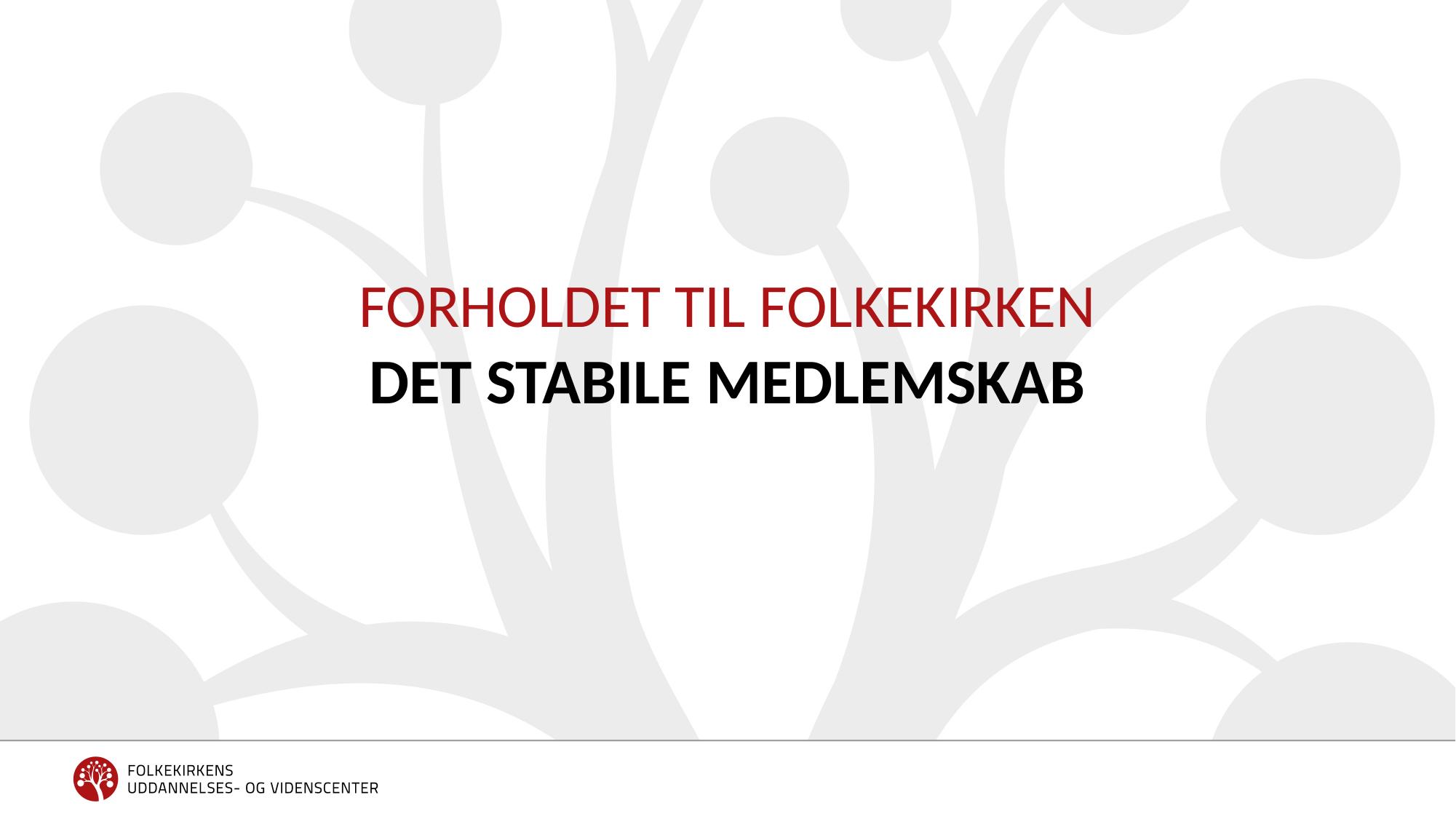

Forholdet til folkekirken
# Det stabile Medlemskab